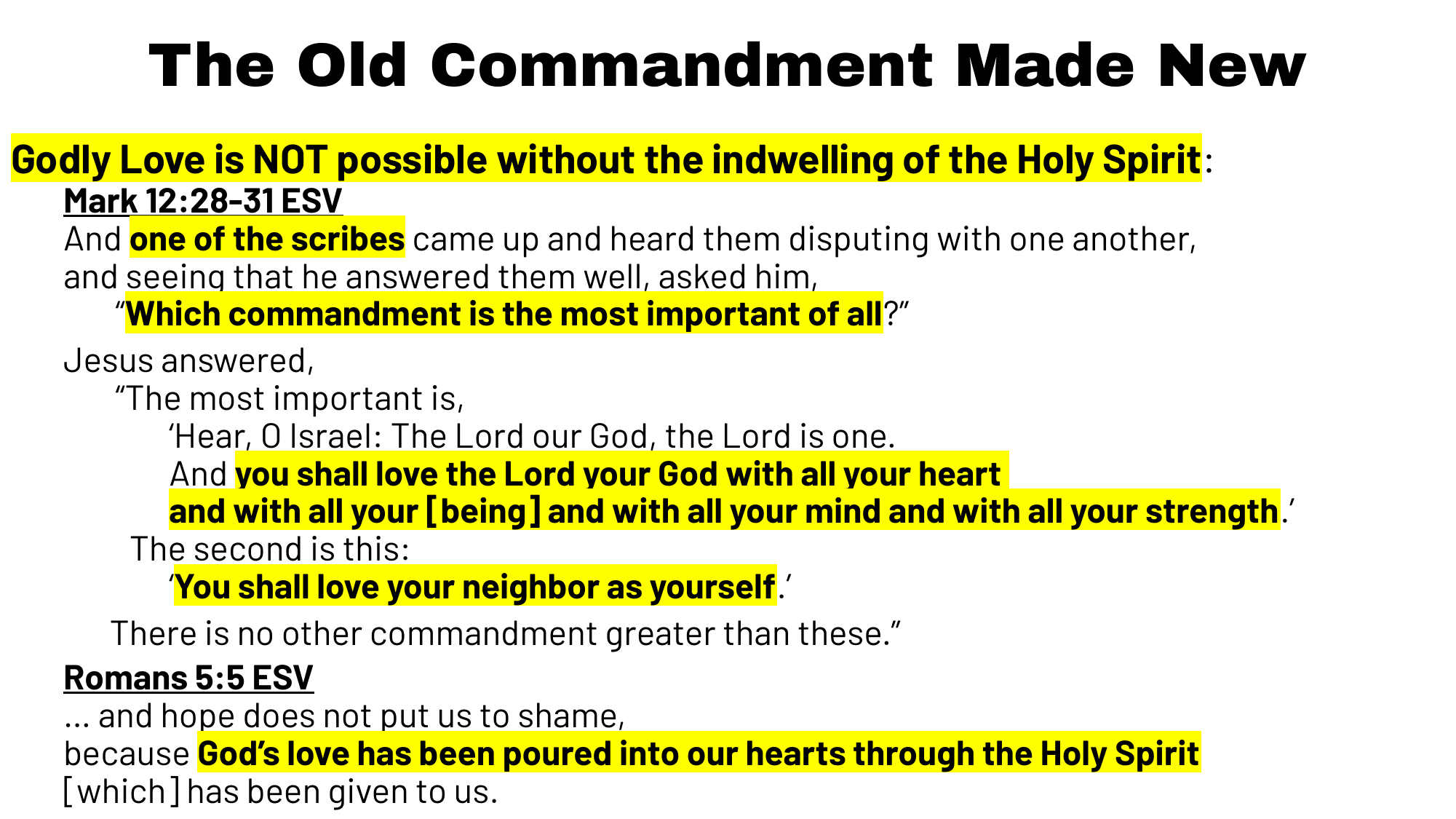

# The Old Commandment Made New
Godly Love is NOT possible without the indwelling of the Holy Spirit:
Mark 12:28-31 ESV
And one of the scribes came up and heard them disputing with one another,
and seeing that he answered them well, asked him,
“Which commandment is the most important of all?”
Jesus answered,
“The most important is,
‘Hear, O Israel: The Lord our God, the Lord is one.
And you shall love the Lord your God with all your heart
and with all your [being] and with all your mind and with all your strength.’
  The second is this:
‘You shall love your neighbor as yourself.’
There is no other commandment greater than these.”
Romans 5:5 ESV
… and hope does not put us to shame,
because God’s love has been poured into our hearts through the Holy Spirit
[which] has been given to us.